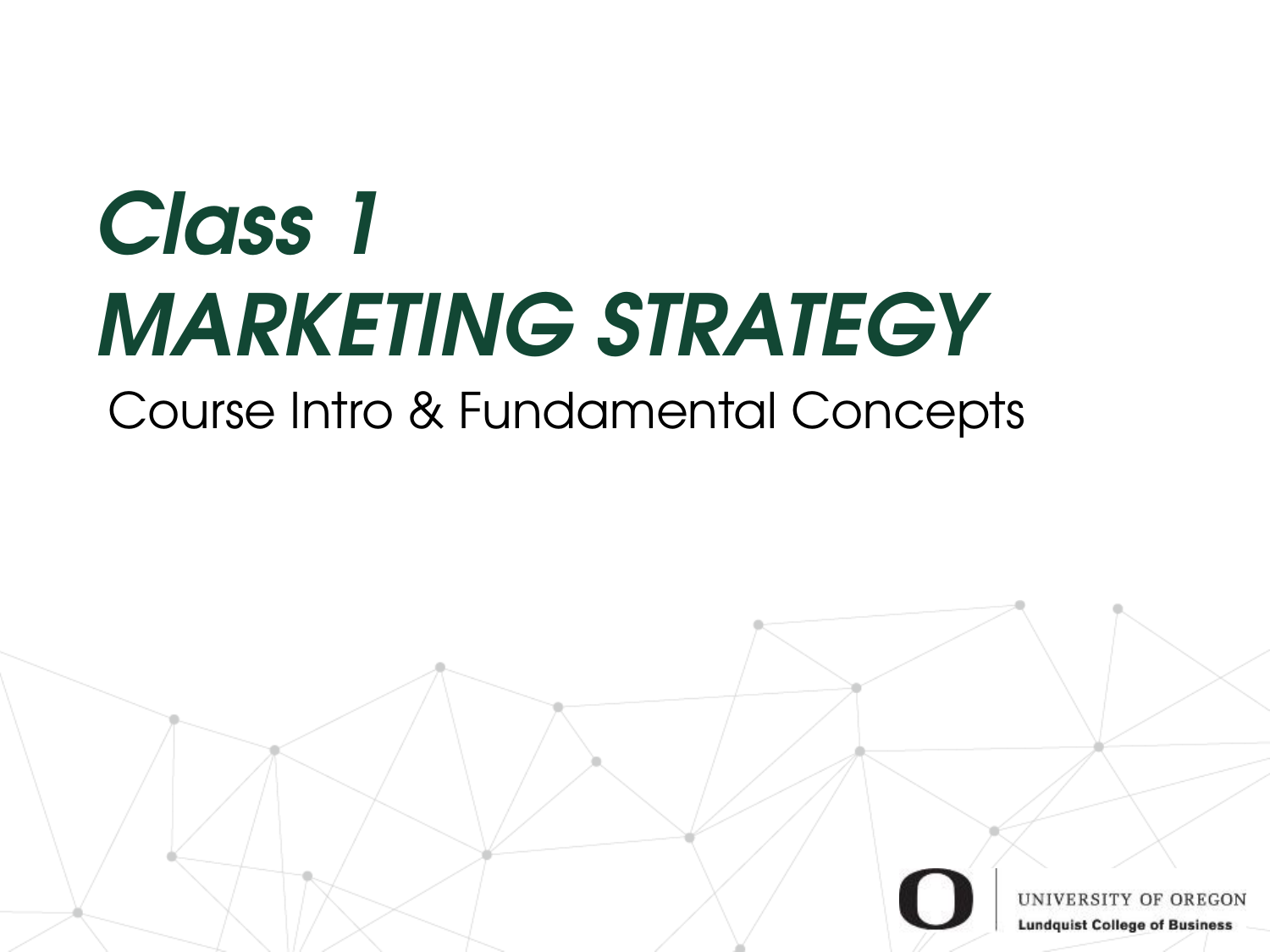

# Class 1 MARKETING STRATEGY
Course Intro & Fundamental Concepts